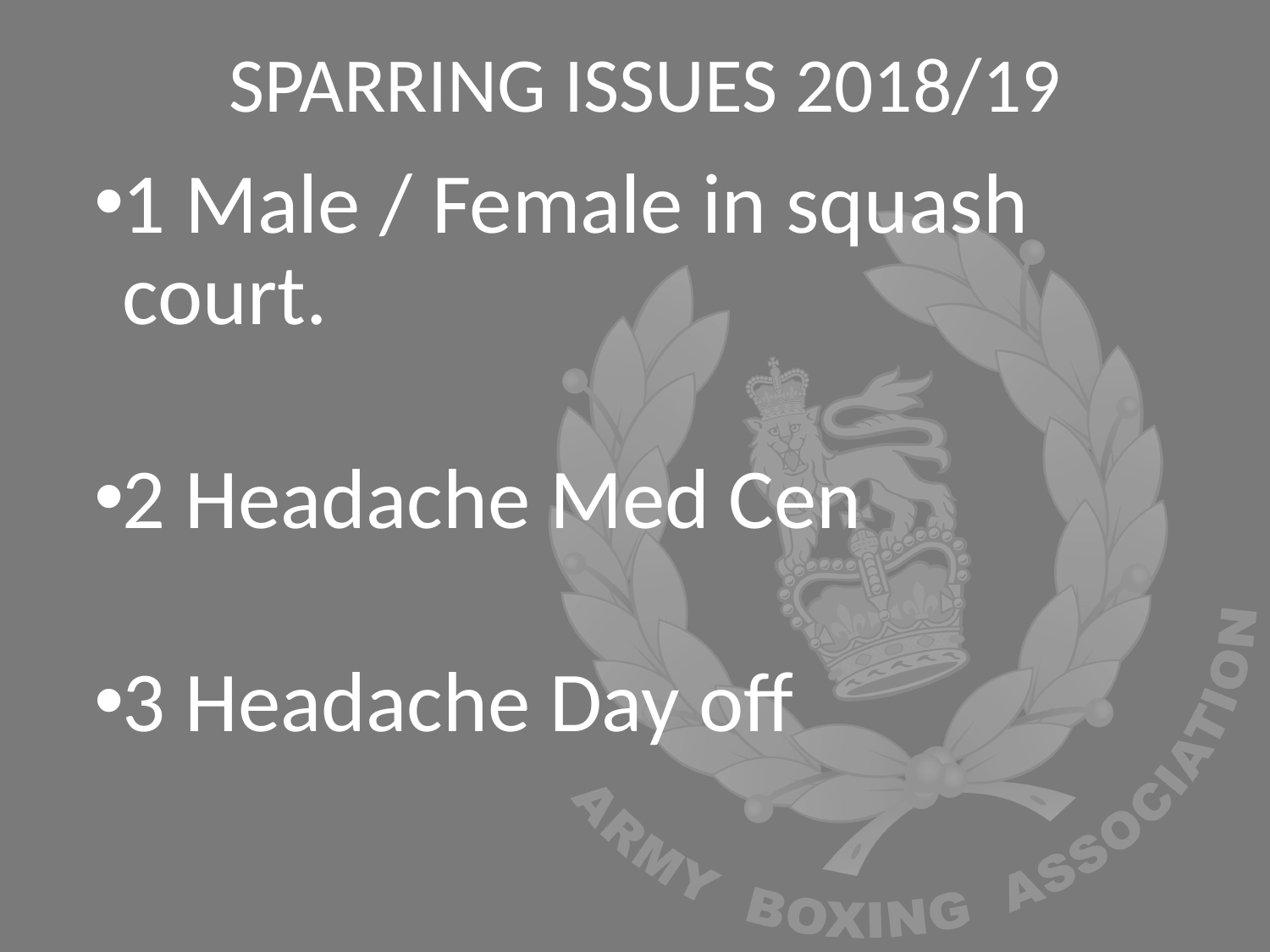

# SPARRING ISSUES 2018/19
1 Male / Female in squash court.

2 Headache Med Cen

3 Headache Day off